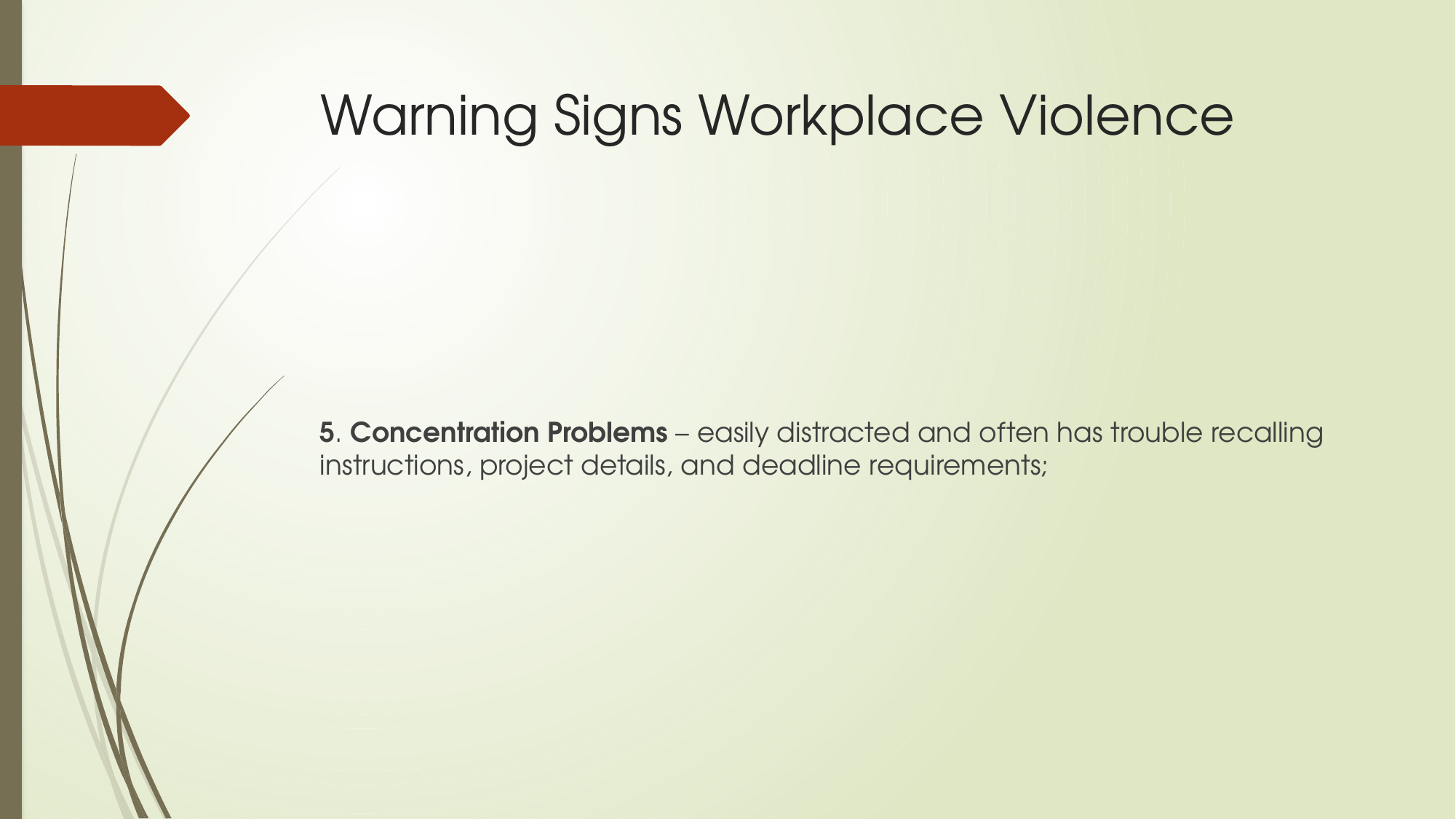

# Warning Signs Workplace Violence
5. Concentration Problems – easily distracted and often has trouble recalling instructions, project details, and deadline requirements;